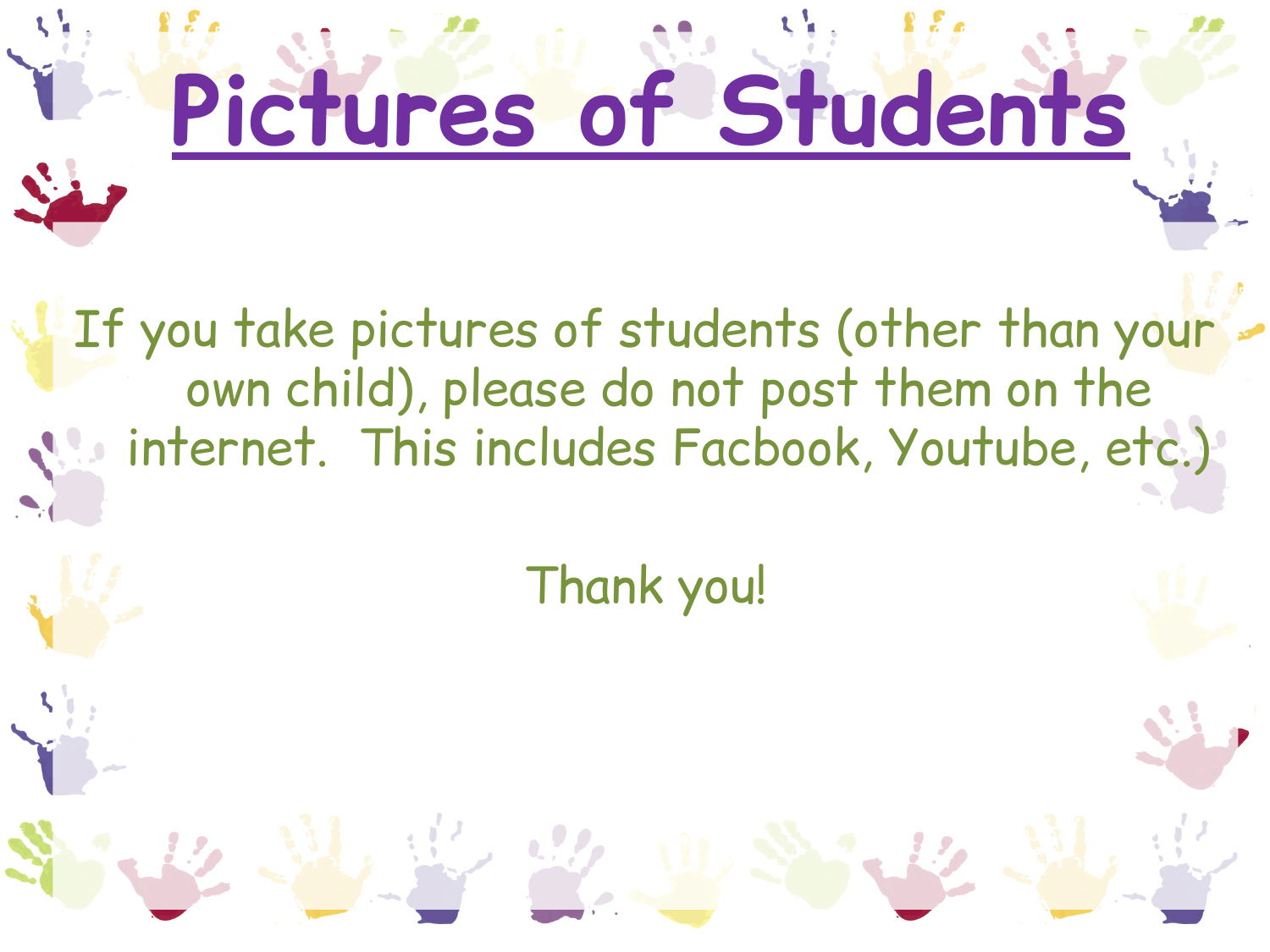

# Pictures of Students

If you take pictures of students (other than your own child), please do not post them on the internet.  This includes Facbook, Youtube, etc.)

Thank you!